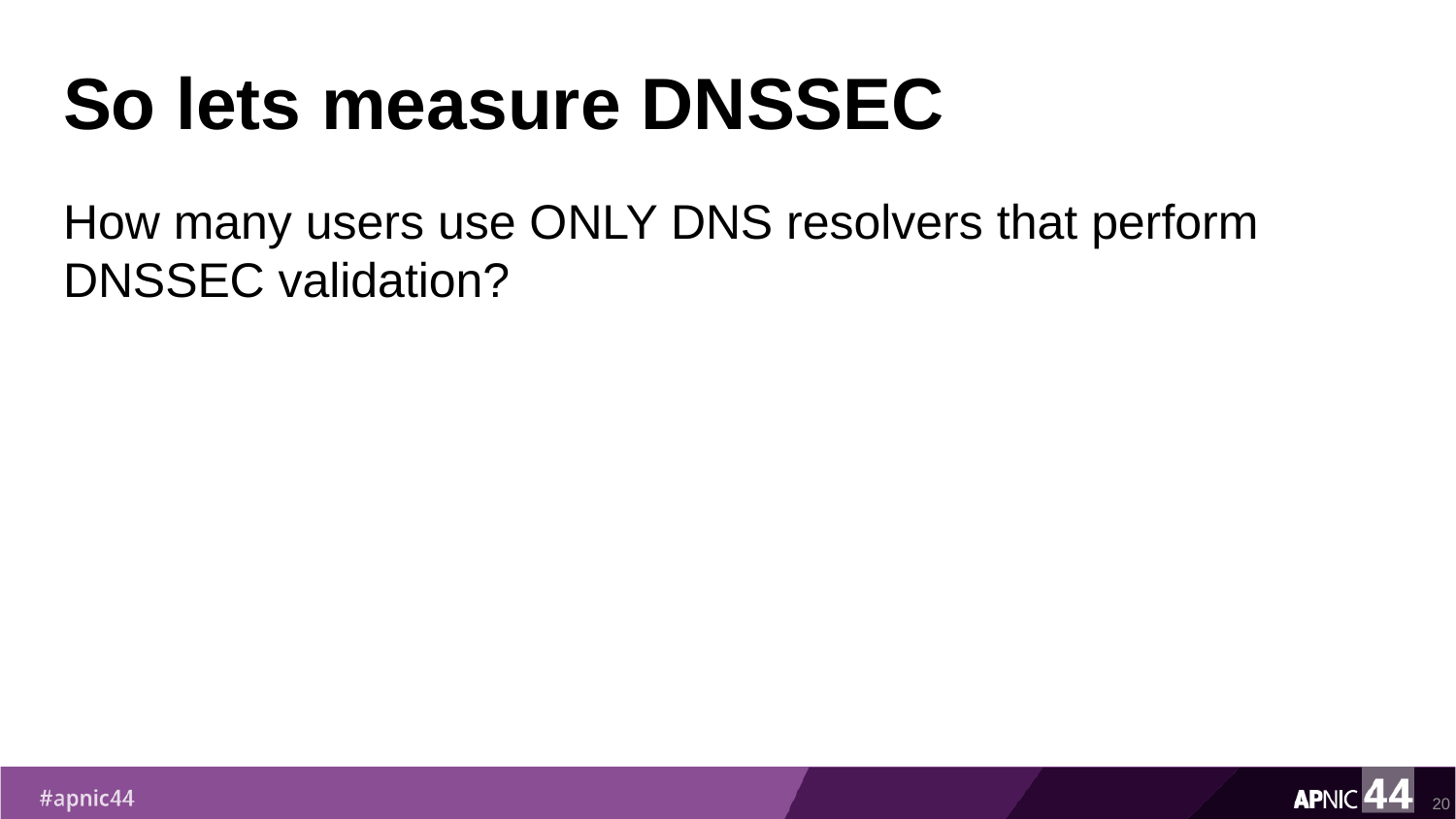

# So lets measure DNSSEC
How many users use ONLY DNS resolvers that perform DNSSEC validation?
20